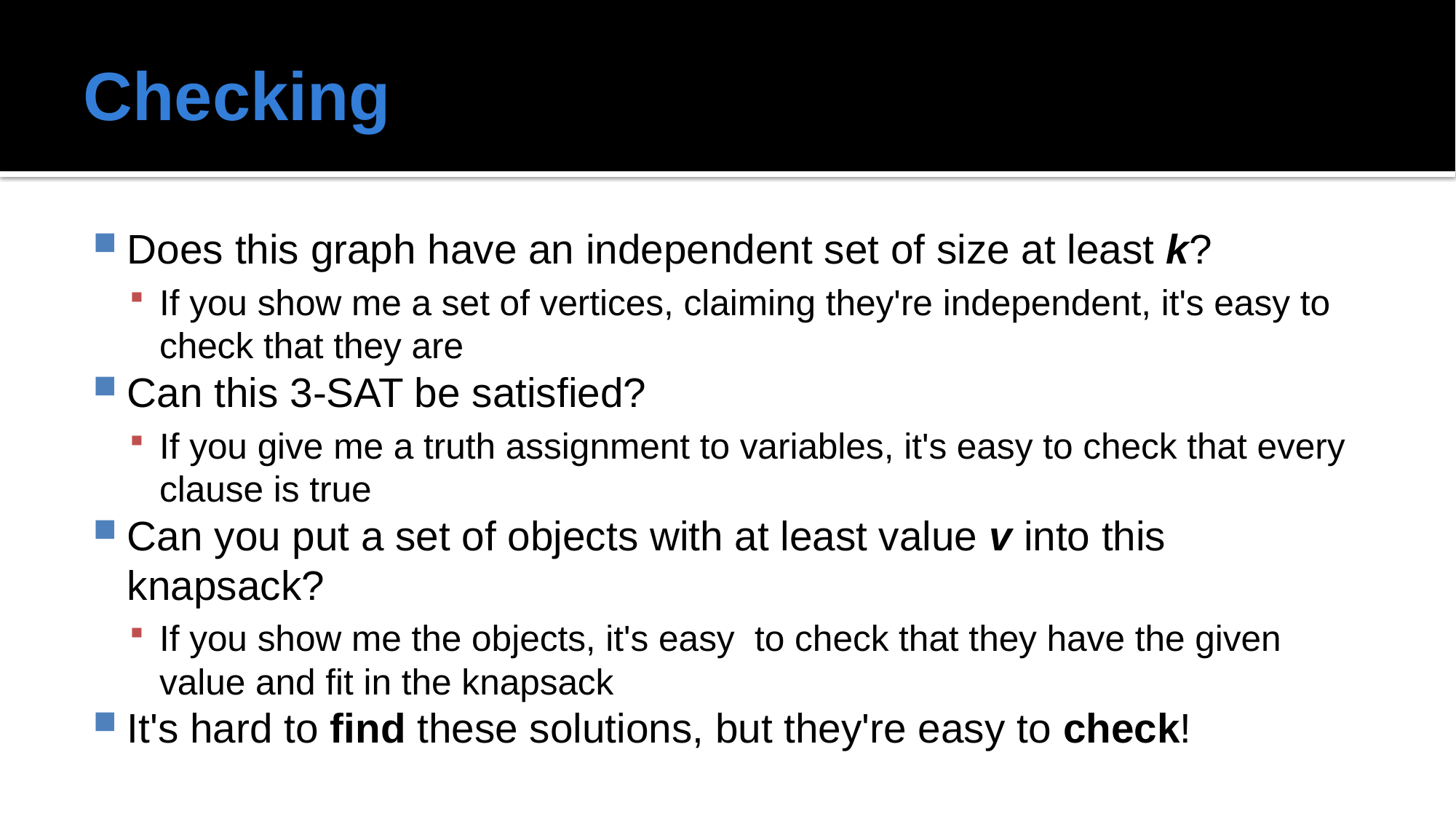

# Checking
Does this graph have an independent set of size at least k?
If you show me a set of vertices, claiming they're independent, it's easy to check that they are
Can this 3-SAT be satisfied?
If you give me a truth assignment to variables, it's easy to check that every clause is true
Can you put a set of objects with at least value v into this knapsack?
If you show me the objects, it's easy  to check that they have the given value and fit in the knapsack
It's hard to find these solutions, but they're easy to check!